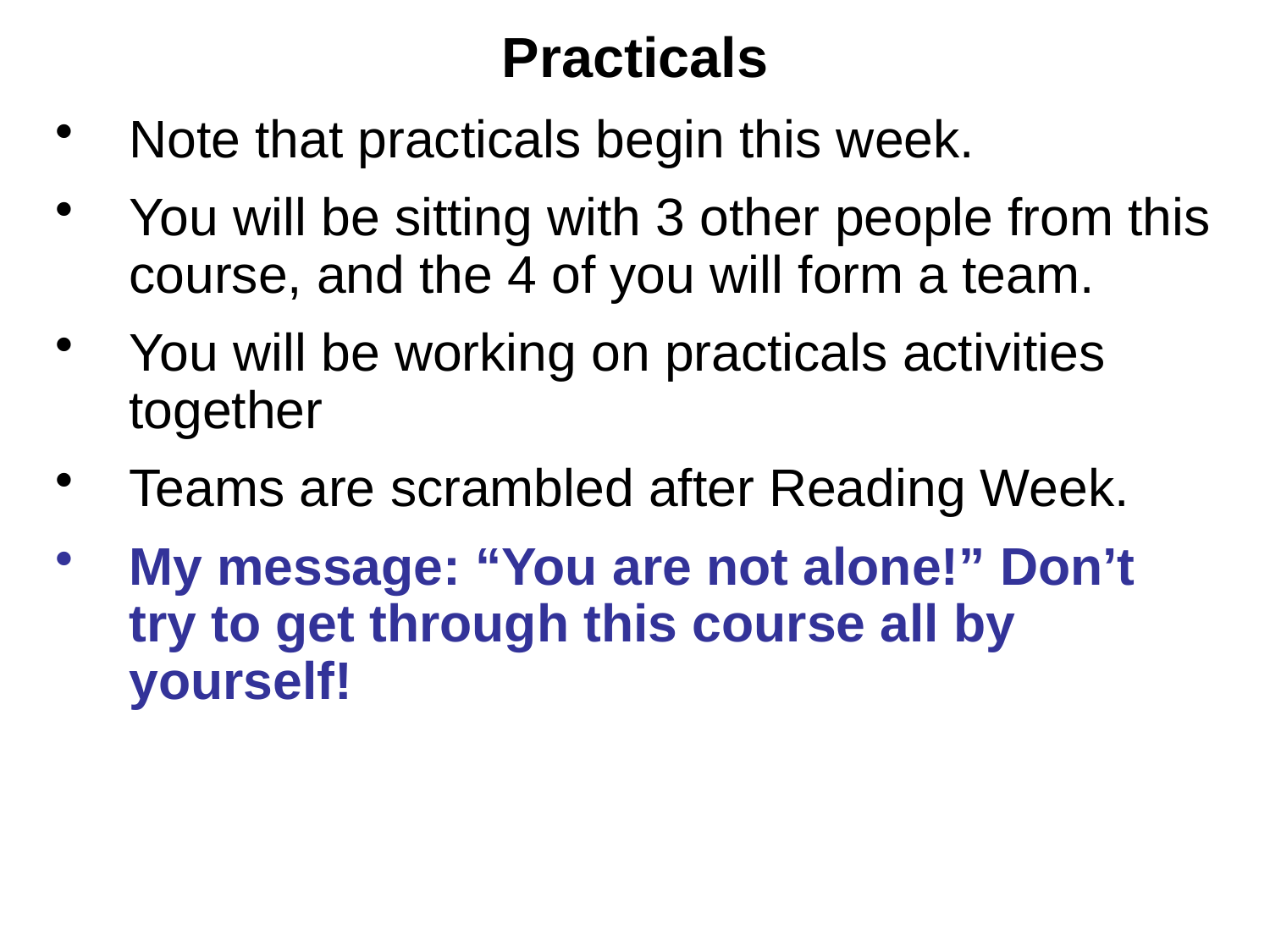

# Practicals
Note that practicals begin this week.
You will be sitting with 3 other people from this course, and the 4 of you will form a team.
You will be working on practicals activities together
Teams are scrambled after Reading Week.
My message: “You are not alone!” Don’t try to get through this course all by yourself!